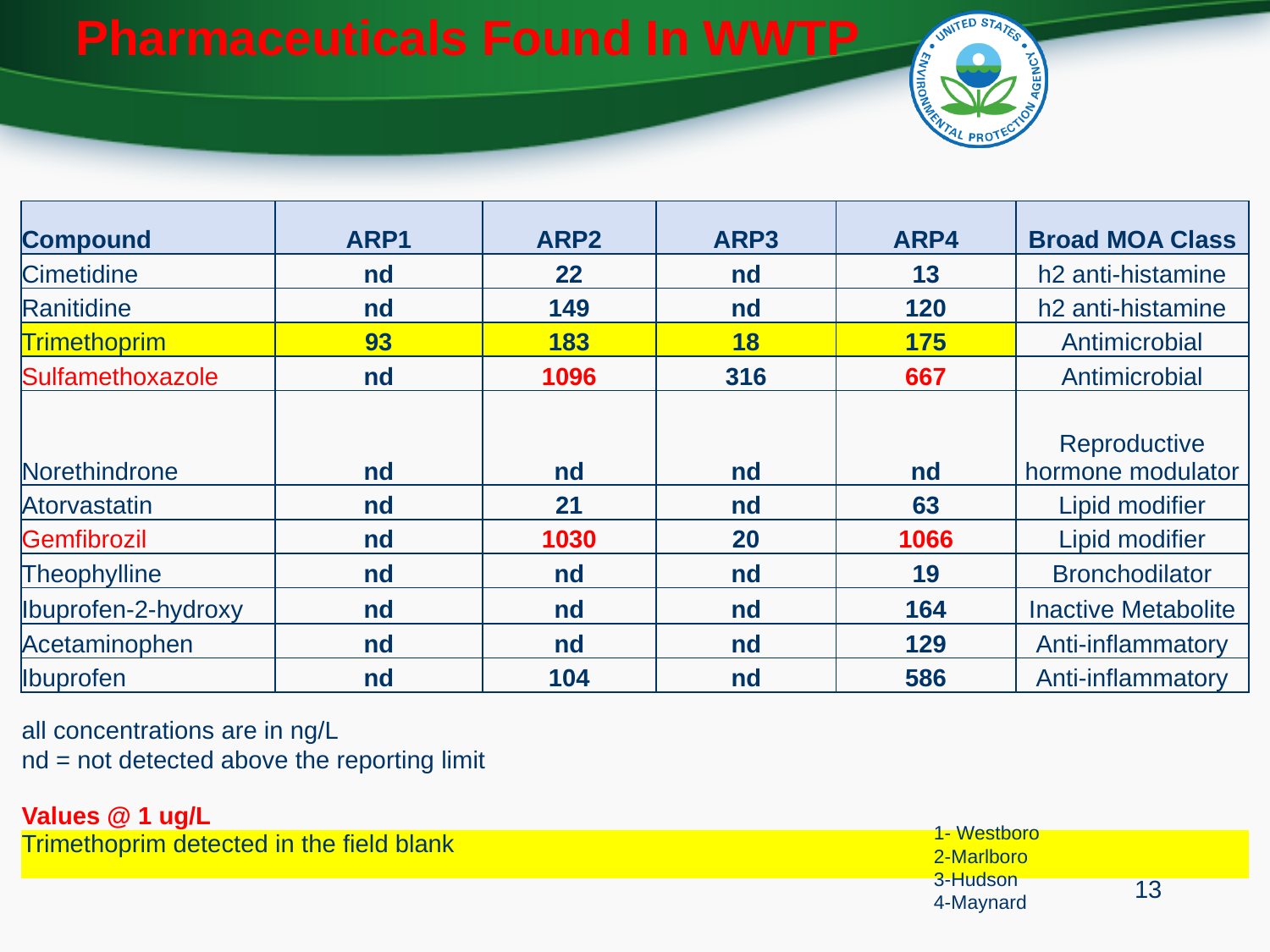

Pharmaceuticals Found In WWTP
| Compound | ARP1 | ARP2 | ARP3 | ARP4 | Broad MOA Class |
| --- | --- | --- | --- | --- | --- |
| Cimetidine | nd | 22 | nd | 13 | h2 anti-histamine |
| Ranitidine | nd | 149 | nd | 120 | h2 anti-histamine |
| Trimethoprim | 93 | 183 | 18 | 175 | Antimicrobial |
| Sulfamethoxazole | nd | 1096 | 316 | 667 | Antimicrobial |
| Norethindrone | nd | nd | nd | nd | Reproductive hormone modulator |
| Atorvastatin | nd | 21 | nd | 63 | Lipid modifier |
| Gemfibrozil | nd | 1030 | 20 | 1066 | Lipid modifier |
| Theophylline | nd | nd | nd | 19 | Bronchodilator |
| Ibuprofen-2-hydroxy | nd | nd | nd | 164 | Inactive Metabolite |
| Acetaminophen | nd | nd | nd | 129 | Anti-inflammatory |
| Ibuprofen | nd | 104 | nd | 586 | Anti-inflammatory |
| all concentrations are in ng/L |  |  |  |  |  |
| nd = not detected above the reporting limit |  |  |  |  |  |
| Values @ 1 ug/L |  |  |  |  |  |
| Trimethoprim detected in the field blank |  |  |  |  |  |
1- Westboro
2-Marlboro
3-Hudson
4-Maynard
13